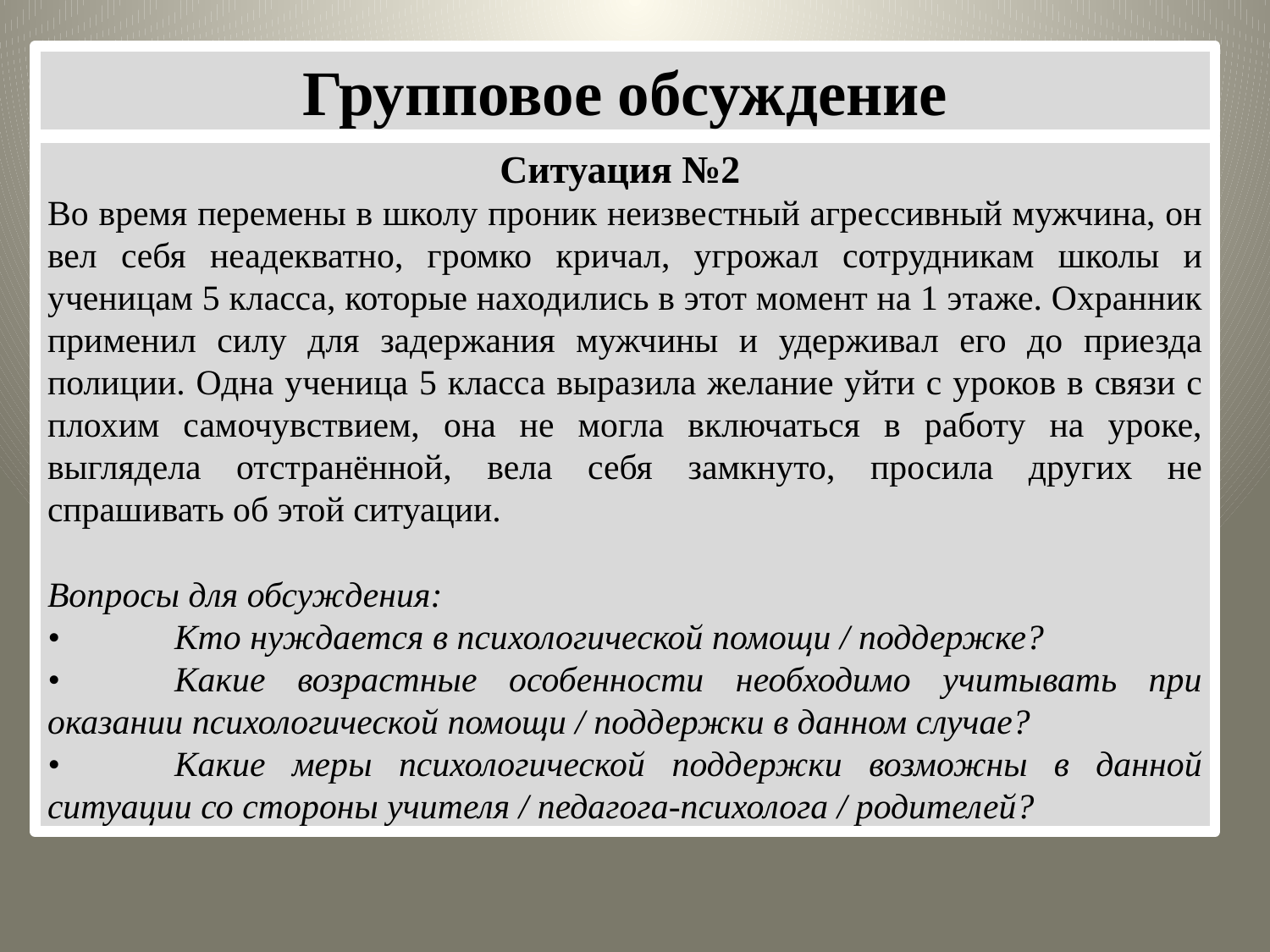

Групповое обсуждение
Ситуация №2
Во время перемены в школу проник неизвестный агрессивный мужчина, он вел себя неадекватно, громко кричал, угрожал сотрудникам школы и ученицам 5 класса, которые находились в этот момент на 1 этаже. Охранник применил силу для задержания мужчины и удерживал его до приезда полиции. Одна ученица 5 класса выразила желание уйти с уроков в связи с плохим самочувствием, она не могла включаться в работу на уроке, выглядела отстранённой, вела себя замкнуто, просила других не спрашивать об этой ситуации.

Вопросы для обсуждения:
•	Кто нуждается в психологической помощи / поддержке?
•	Какие возрастные особенности необходимо учитывать при оказании психологической помощи / поддержки в данном случае?
•	Какие меры психологической поддержки возможны в данной ситуации со стороны учителя / педагога-психолога / родителей?